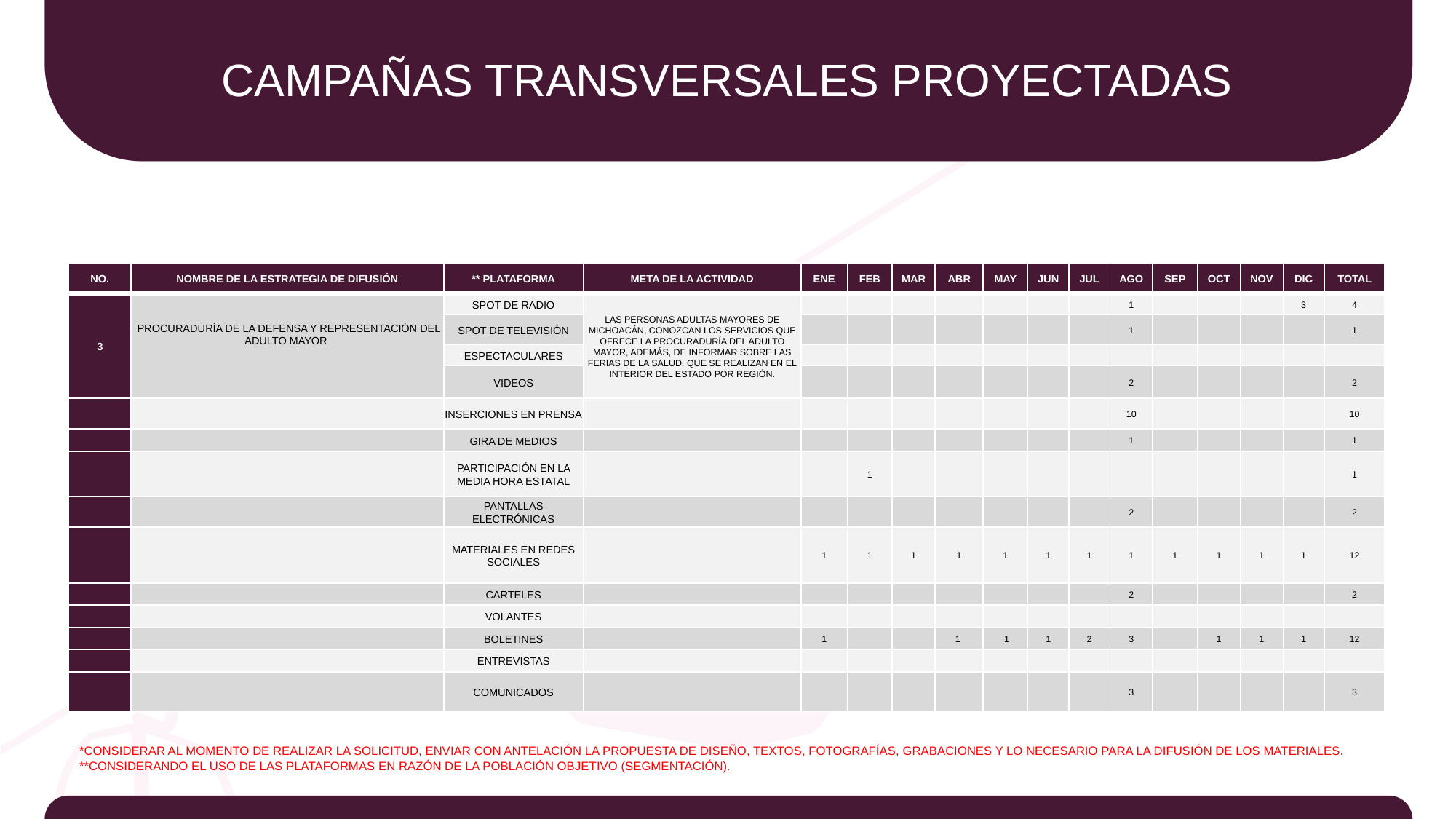

# CAMPAÑAS TRANSVERSALES PROYECTADAS
| NO. | NOMBRE DE LA ESTRATEGIA DE DIFUSIÓN | \*\* PLATAFORMA | META DE LA ACTIVIDAD | ENE | FEB | MAR | ABR | MAY | JUN | JUL | AGO | SEP | OCT | NOV | DIC | TOTAL |
| --- | --- | --- | --- | --- | --- | --- | --- | --- | --- | --- | --- | --- | --- | --- | --- | --- |
| 3 | PROCURADURÍA DE LA DEFENSA Y REPRESENTACIÓN DEL ADULTO MAYOR | SPOT DE RADIO | LAS PERSONAS ADULTAS MAYORES DE MICHOACÁN, CONOZCAN LOS SERVICIOS QUE OFRECE LA PROCURADURÍA DEL ADULTO MAYOR, ADEMÁS, DE INFORMAR SOBRE LAS FERIAS DE LA SALUD, QUE SE REALIZAN EN EL INTERIOR DEL ESTADO POR REGIÓN. |  |  |  |  |  |  |  | 1 |  |  |  | 3 | 4 |
|  |  | SPOT DE TELEVISIÓN |  |  |  |  |  |  |  |  | 1 |  |  |  |  | 1 |
|  |  | ESPECTACULARES |  |  |  |  |  |  |  |  |  |  |  |  |  |  |
|  |  | VIDEOS |  |  |  |  |  |  |  |  | 2 |  |  |  |  | 2 |
|  |  | INSERCIONES EN PRENSA |  |  |  |  |  |  |  |  | 10 |  |  |  |  | 10 |
|  |  | GIRA DE MEDIOS |  |  |  |  |  |  |  |  | 1 |  |  |  |  | 1 |
|  |  | PARTICIPACIÓN EN LA MEDIA HORA ESTATAL |  |  | 1 |  |  |  |  |  |  |  |  |  |  | 1 |
|  |  | PANTALLAS ELECTRÓNICAS |  |  |  |  |  |  |  |  | 2 |  |  |  |  | 2 |
|  |  | MATERIALES EN REDES SOCIALES |  | 1 | 1 | 1 | 1 | 1 | 1 | 1 | 1 | 1 | 1 | 1 | 1 | 12 |
|  |  | CARTELES |  |  |  |  |  |  |  |  | 2 |  |  |  |  | 2 |
|  |  | VOLANTES |  |  |  |  |  |  |  |  |  |  |  |  |  |  |
|  |  | BOLETINES |  | 1 |  |  | 1 | 1 | 1 | 2 | 3 |  | 1 | 1 | 1 | 12 |
|  |  | ENTREVISTAS |  |  |  |  |  |  |  |  |  |  |  |  |  |  |
|  |  | COMUNICADOS |  |  |  |  |  |  |  |  | 3 |  |  |  |  | 3 |
*CONSIDERAR AL MOMENTO DE REALIZAR LA SOLICITUD, ENVIAR CON ANTELACIÓN LA PROPUESTA DE DISEÑO, TEXTOS, FOTOGRAFÍAS, GRABACIONES Y LO NECESARIO PARA LA DIFUSIÓN DE LOS MATERIALES.
**CONSIDERANDO EL USO DE LAS PLATAFORMAS EN RAZÓN DE LA POBLACIÓN OBJETIVO (SEGMENTACIÓN).